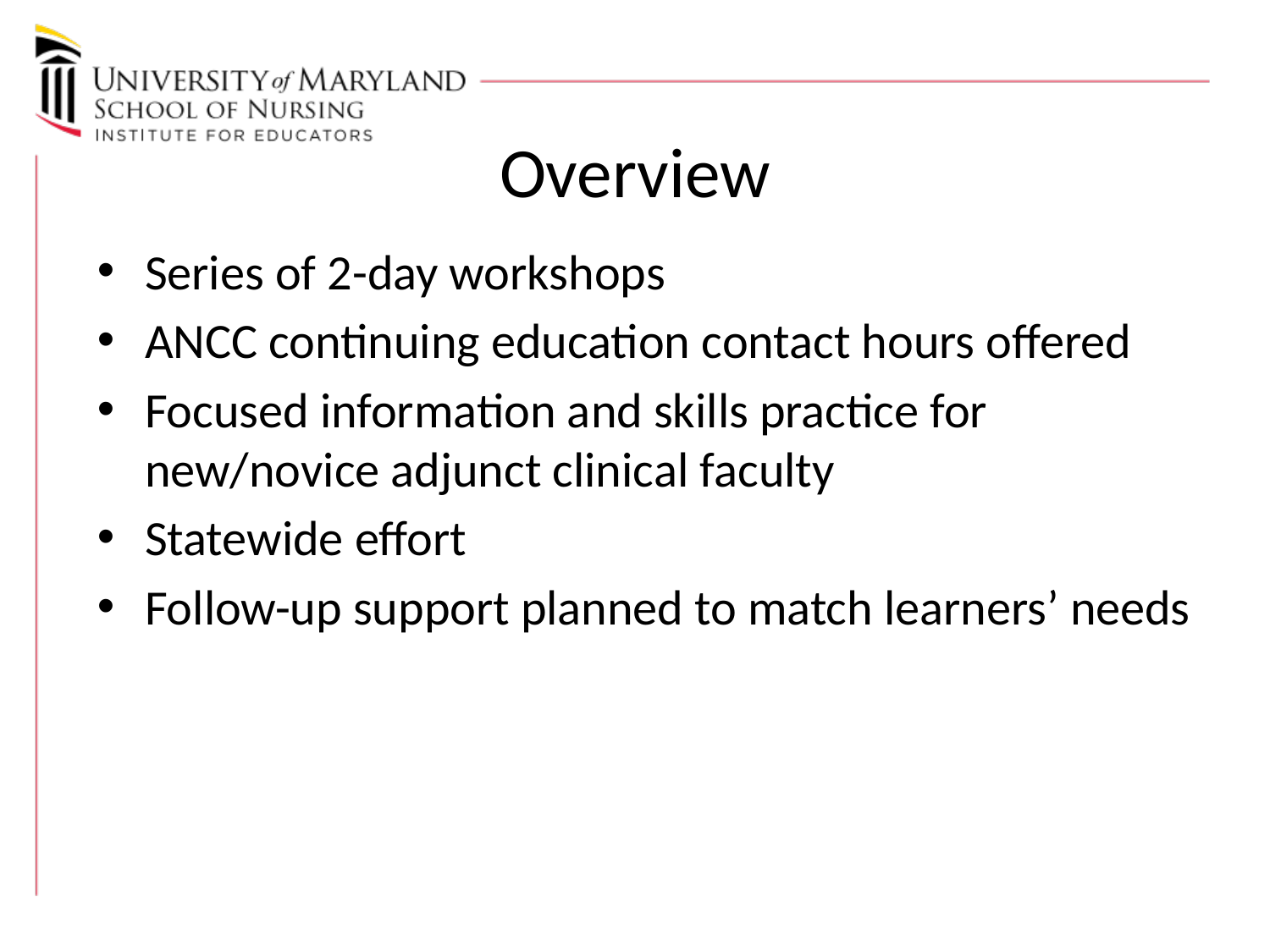

# Overview
Series of 2-day workshops
ANCC continuing education contact hours offered
Focused information and skills practice for new/novice adjunct clinical faculty
Statewide effort
Follow-up support planned to match learners’ needs